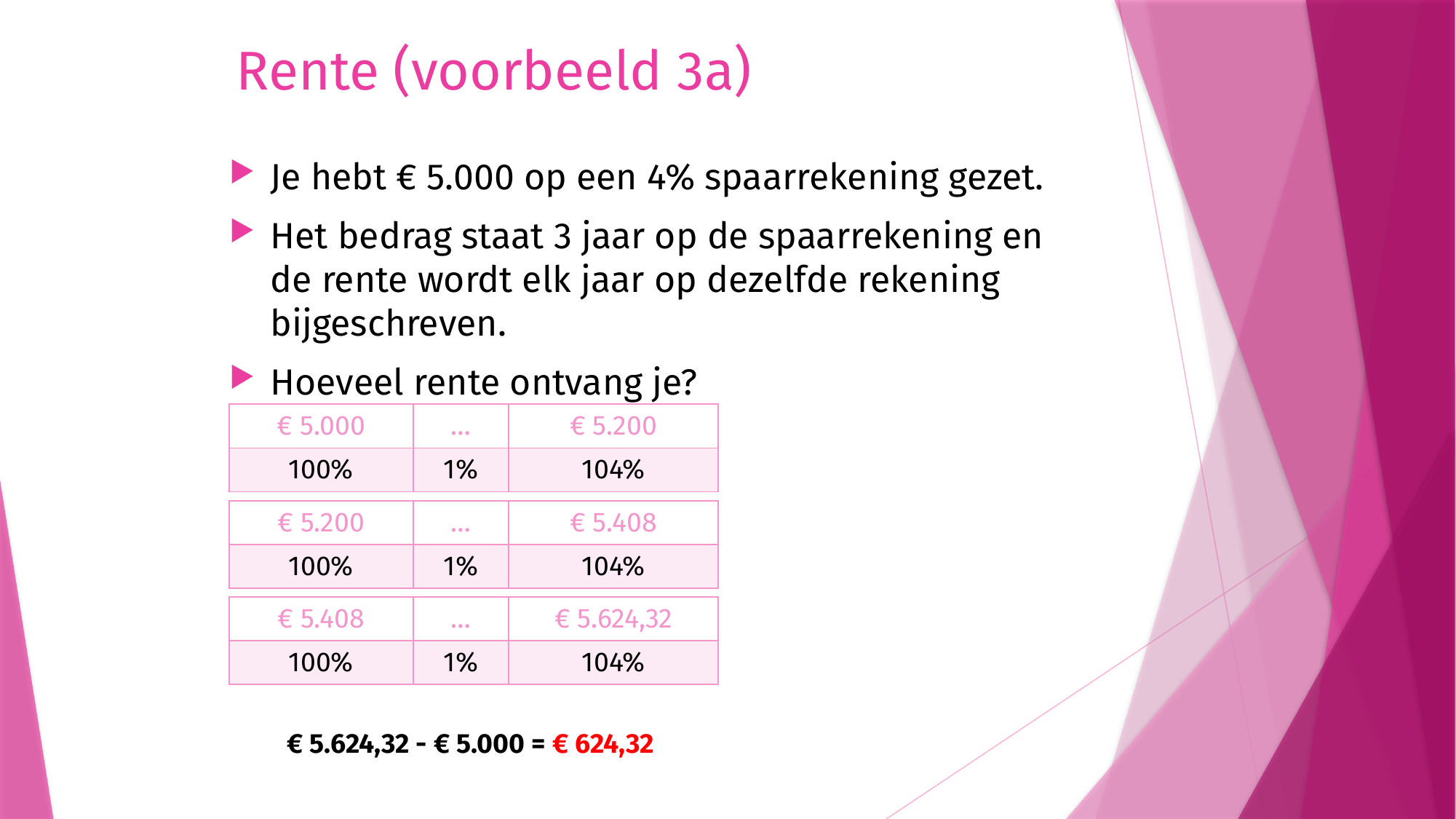

Rente (voorbeeld 3a)
# Je hebt € 5.000 op een 4% spaarrekening gezet.
Het bedrag staat 3 jaar op de spaarrekening en de rente wordt elk jaar op dezelfde rekening bijgeschreven.
Hoeveel rente ontvang je?

| € 5.000 | … | € 5.200 |
| --- | --- | --- |
| 100% | 1% | 104% |
| € 5.200 | … | € 5.408 |
| --- | --- | --- |
| 100% | 1% | 104% |
| € 5.408 | … | € 5.624,32 |
| --- | --- | --- |
| 100% | 1% | 104% |
€ 5.624,32 - € 5.000 = € 624,32